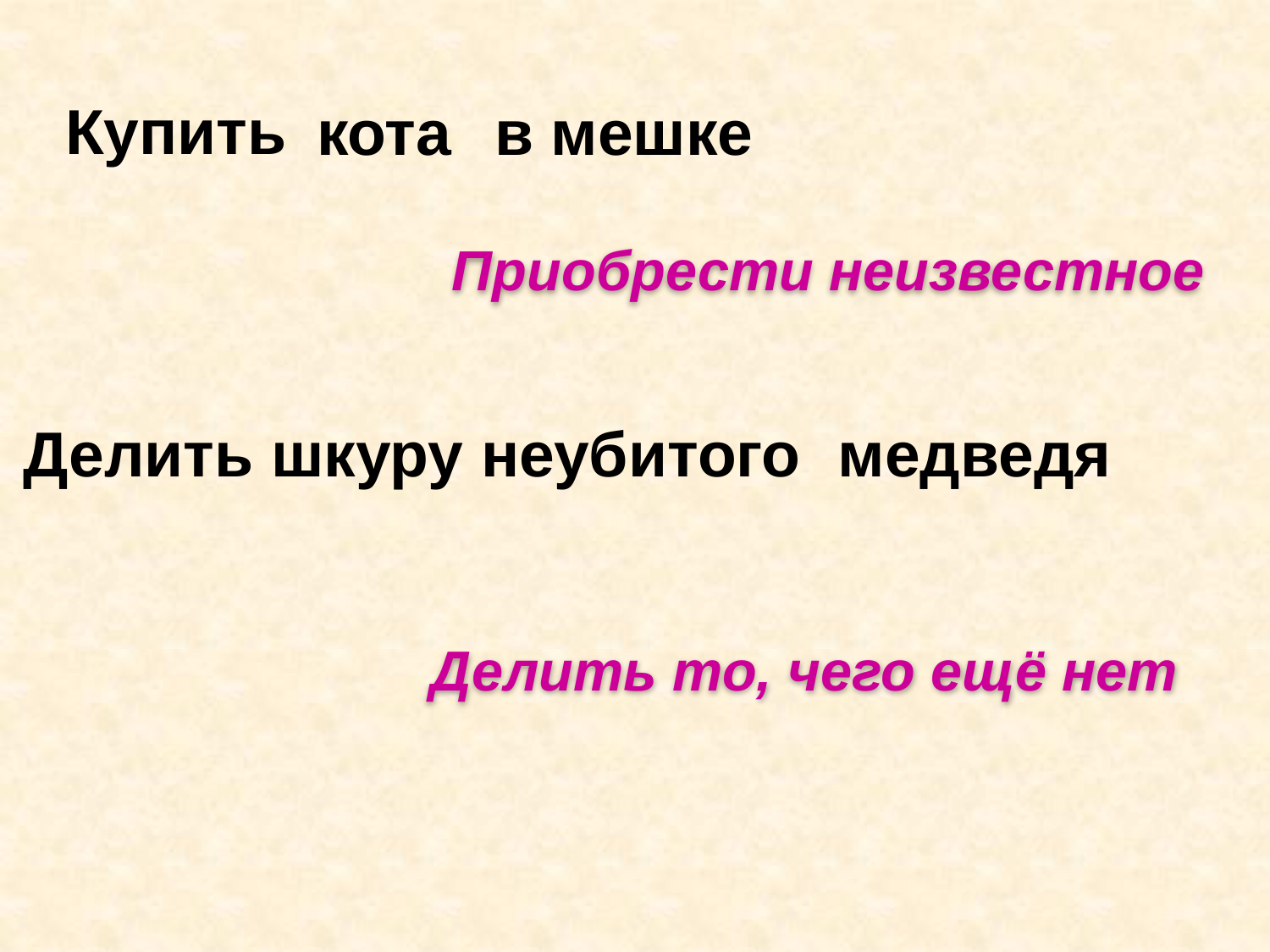

Купить
кота
в мешке
Приобрести неизвестное
Делить шкуру неубитого
медведя
Делить то, чего ещё нет